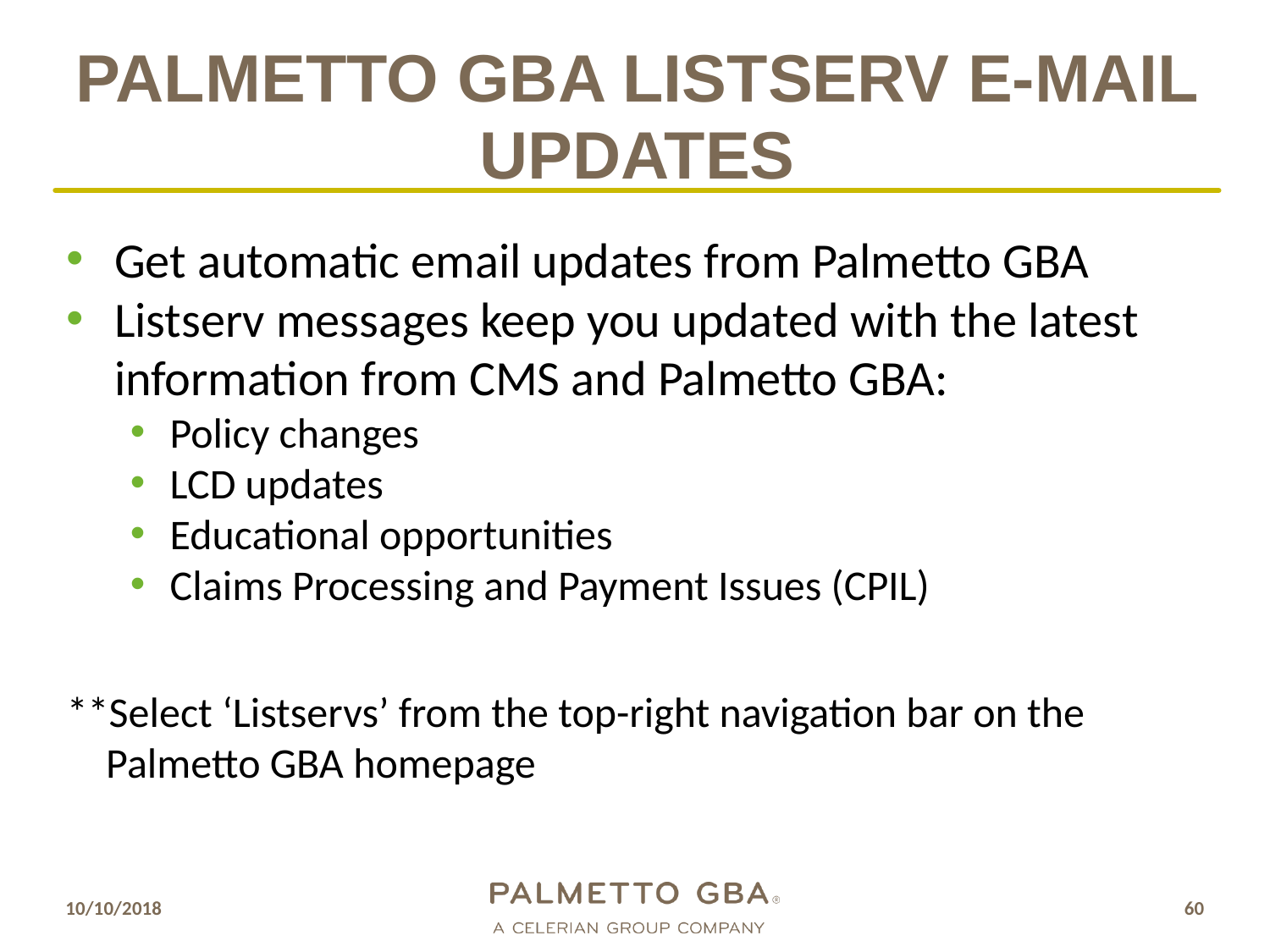

# Palmetto GBA Listserv E-Mail Updates
Get automatic email updates from Palmetto GBA
Listserv messages keep you updated with the latest information from CMS and Palmetto GBA:
Policy changes
LCD updates
Educational opportunities
Claims Processing and Payment Issues (CPIL)

**Select ‘Listservs’ from the top-right navigation bar on the Palmetto GBA homepage
10/10/2018
60